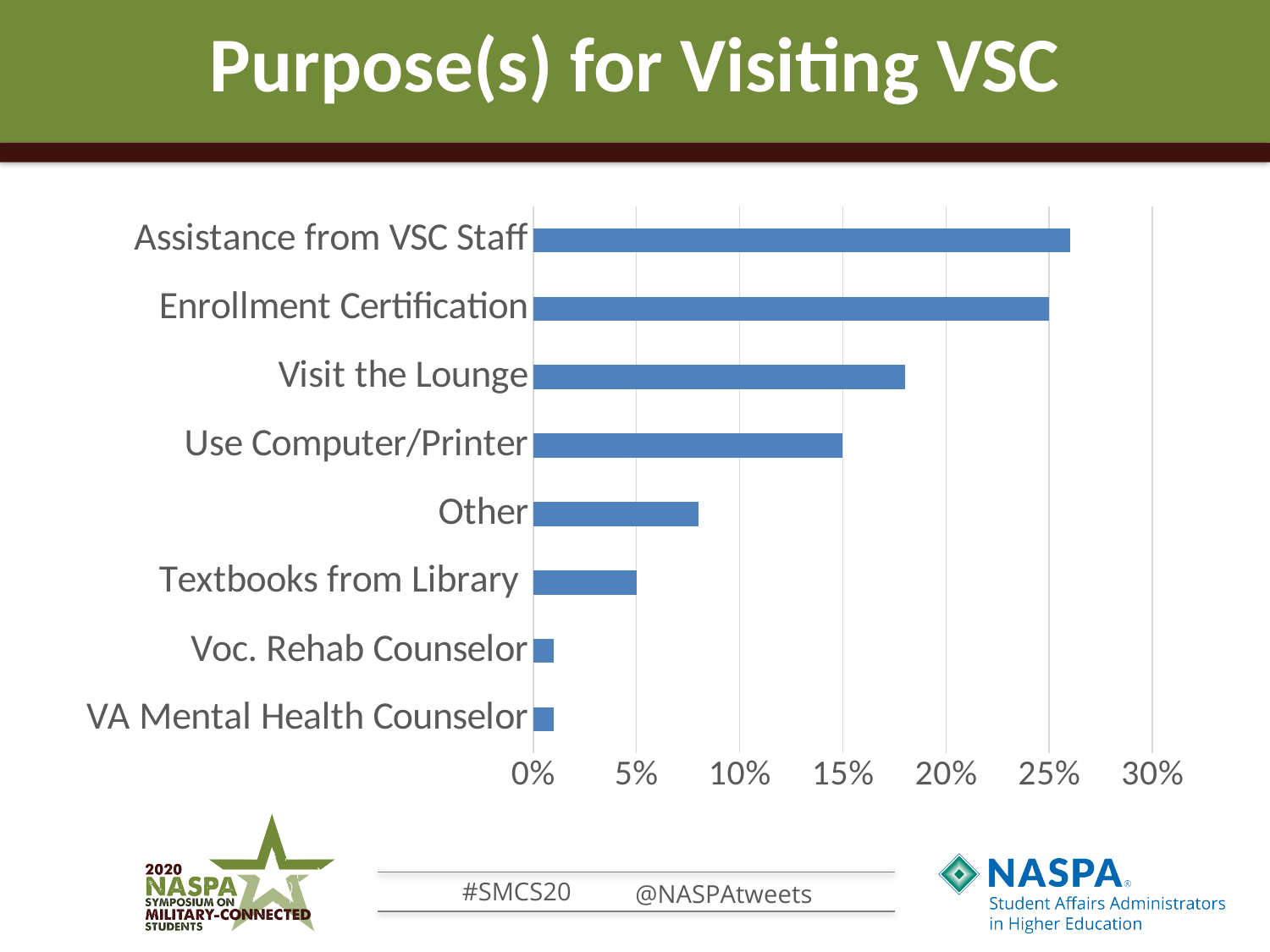

# Purpose(s) for Visiting VSC

### Chart

| Category | Series 1 |
|---|---|
| VA Mental Health Counselor | 0.01 |
| Voc. Rehab Counselor | 0.01 |
| Textbooks from Library  | 0.05 |
| Other | 0.08 |
| Use Computer/Printer | 0.15 |
| Visit the Lounge | 0.18 |
| Enrollment Certification | 0.25 |
| Assistance from VSC Staff | 0.26 |